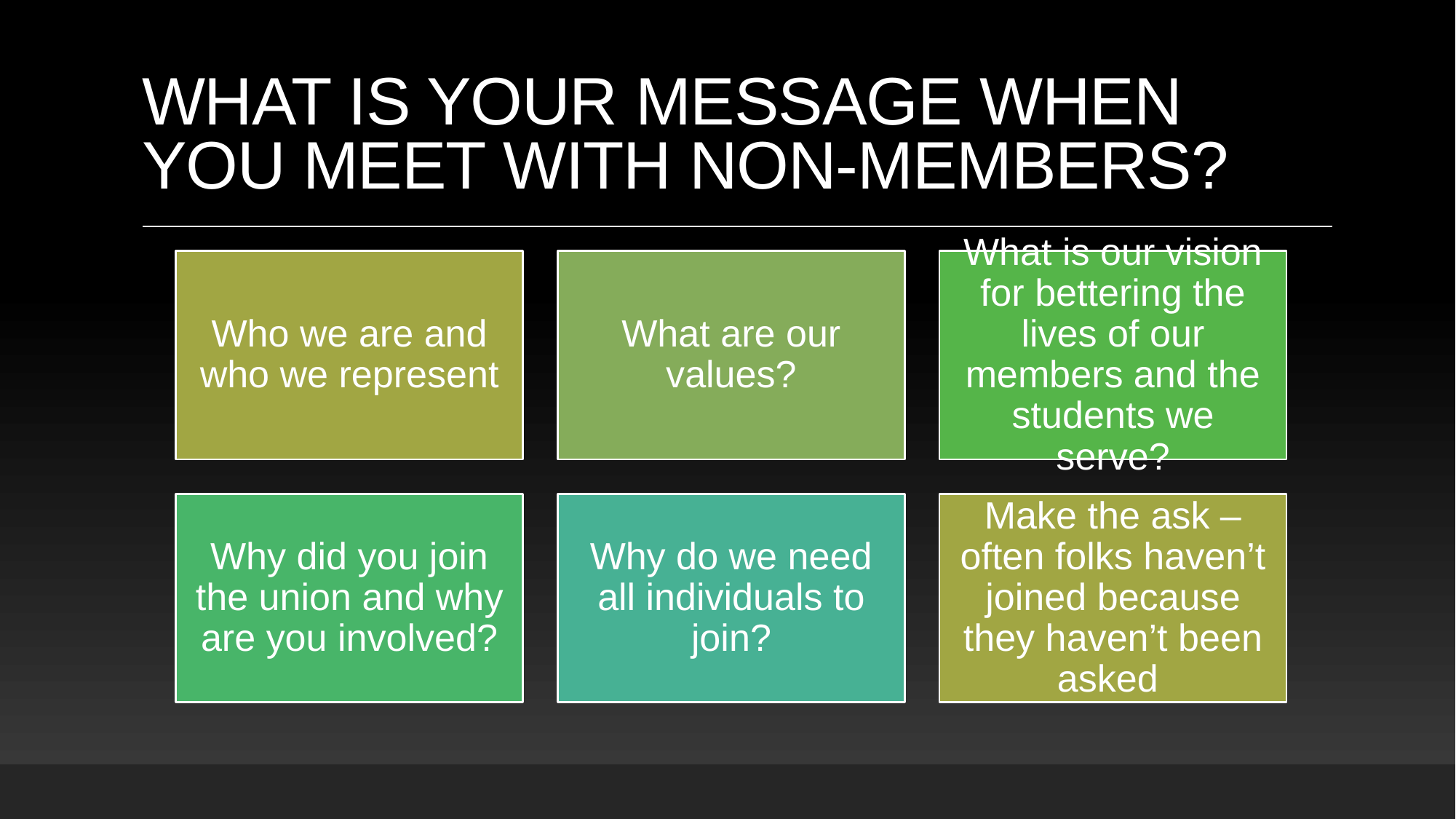

# WHAT IS YOUR MESSAGE WHEN YOU MEET WITH NON-MEMBERS?
Who we are and who we represent
What are our values?
What is our vision for bettering the lives of our members and the students we serve?
Why did you join the union and why are you involved?
Why do we need all individuals to join?
Make the ask – often folks haven’t joined because they haven’t been asked